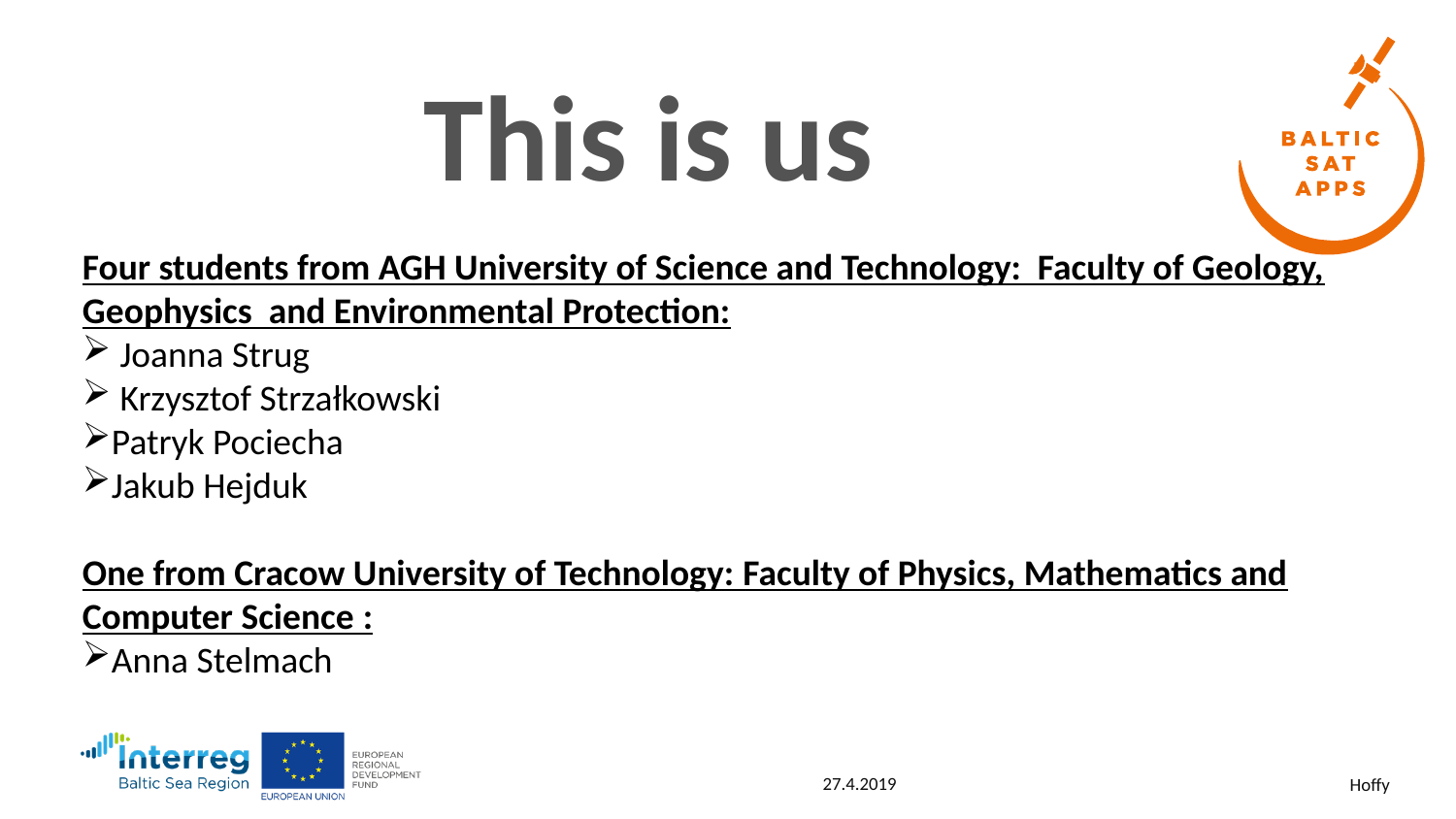

# This is us

Four students from AGH University of Science and Technology:  Faculty of Geology, Geophysics  and Environmental Protection:
 Joanna Strug
 Krzysztof Strzałkowski
Patryk Pociecha
Jakub Hejduk

One from Cracow University of Technology: Faculty of Physics, Mathematics and Computer Science :
Anna Stelmach
27.4.2019
Hoffy